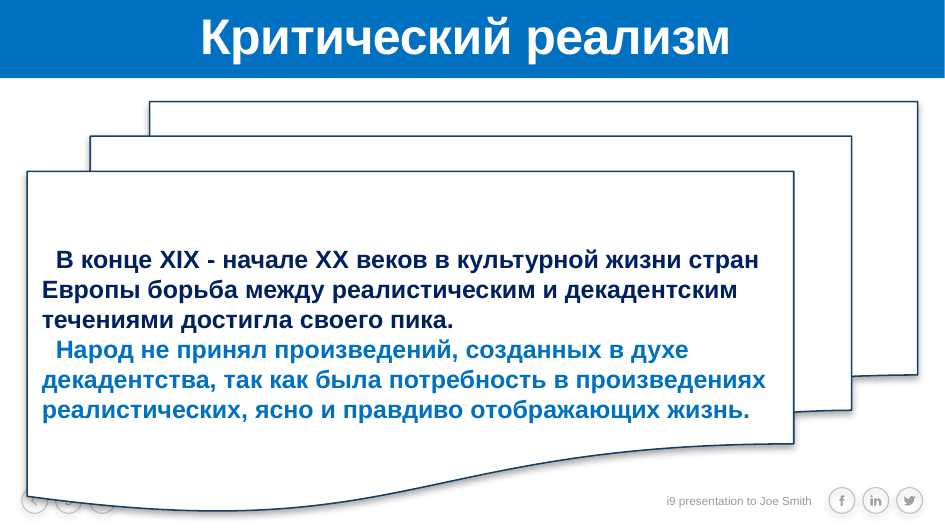

# Критический реализм
  В конце XIX - начале XX веков в культурной жизни стран Европы борьба между реалистическим и декадентским течениями достигла своего пика.
  Народ не принял произведений, созданных в духе декадентства, так как была потребность в произведениях реалистических, ясно и правдиво отображающих жизнь.